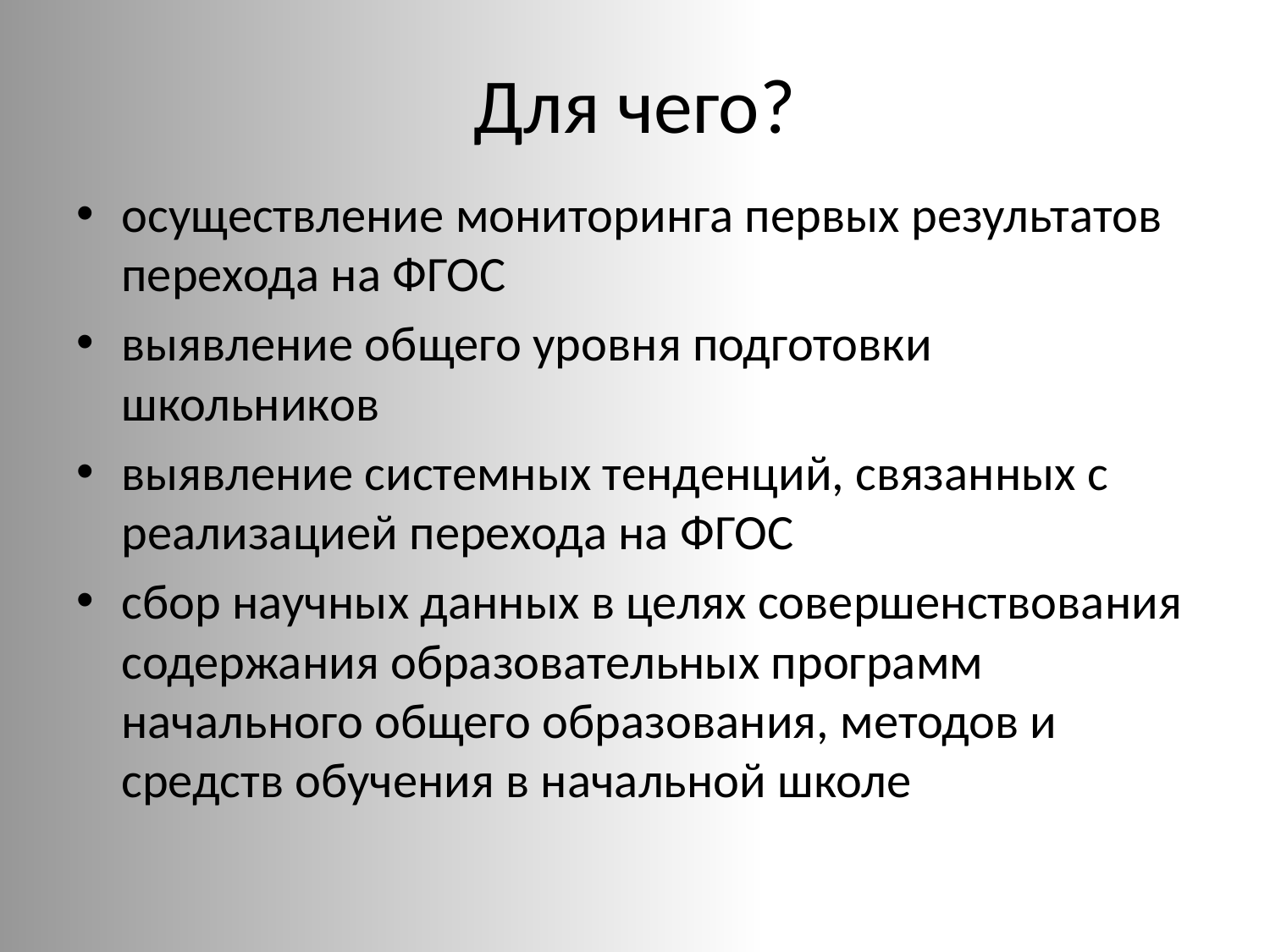

# Для чего?
осуществление мониторинга первых результатов перехода на ФГОС
выявление общего уровня подготовки школьников
выявление системных тенденций, связанных с реализацией перехода на ФГОС
сбор научных данных в целях совершенствования содержания образовательных программ начального общего образования, методов и средств обучения в начальной школе